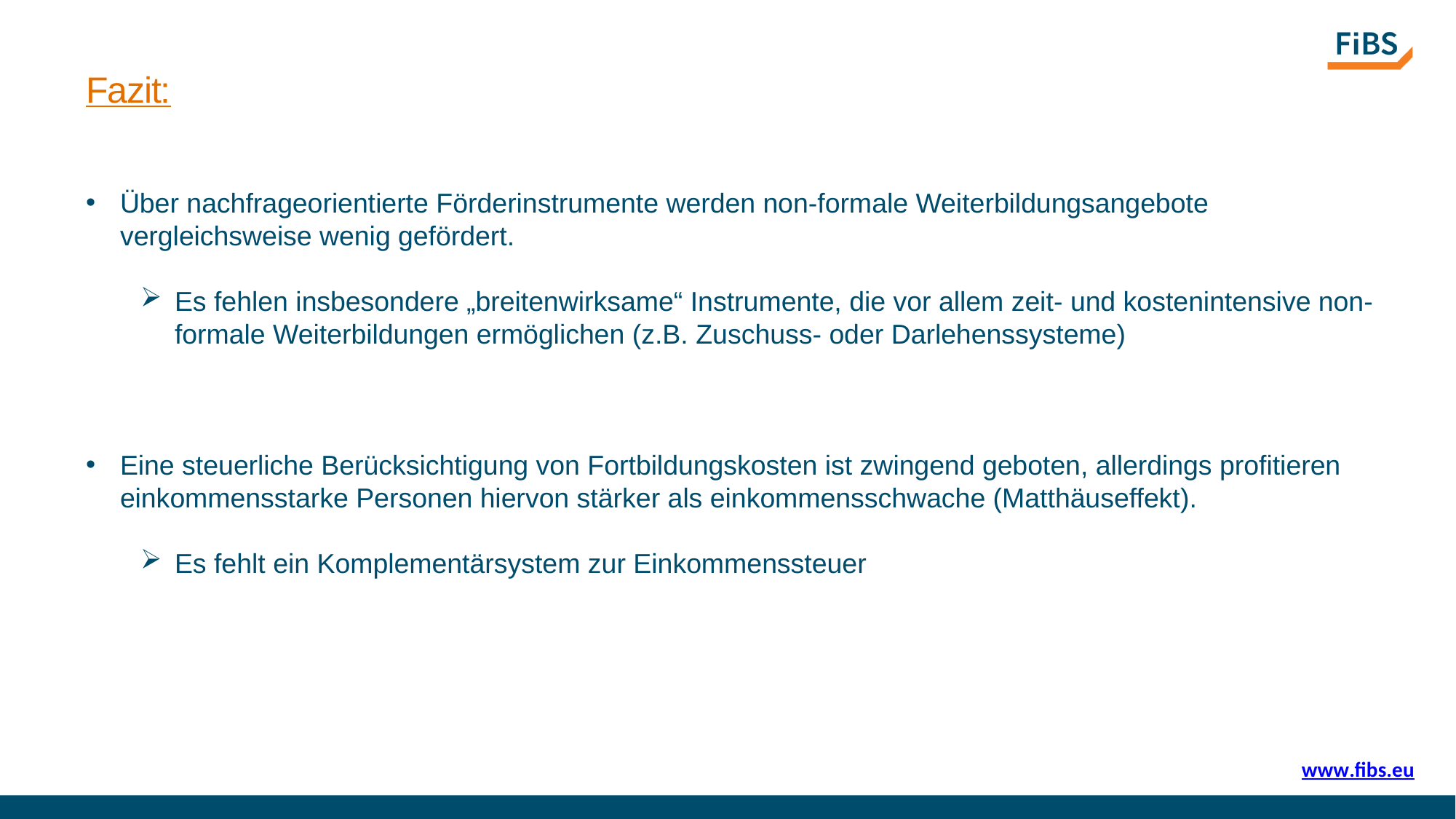

# Fazit:
Über nachfrageorientierte Förderinstrumente werden non-formale Weiterbildungsangebote vergleichsweise wenig gefördert.

Es fehlen insbesondere „breitenwirksame“ Instrumente, die vor allem zeit- und kostenintensive non-formale Weiterbildungen ermöglichen (z.B. Zuschuss- oder Darlehenssysteme)

Eine steuerliche Berücksichtigung von Fortbildungskosten ist zwingend geboten, allerdings profitieren einkommensstarke Personen hiervon stärker als einkommensschwache (Matthäuseffekt).

Es fehlt ein Komplementärsystem zur Einkommenssteuer

www.fibs.eu